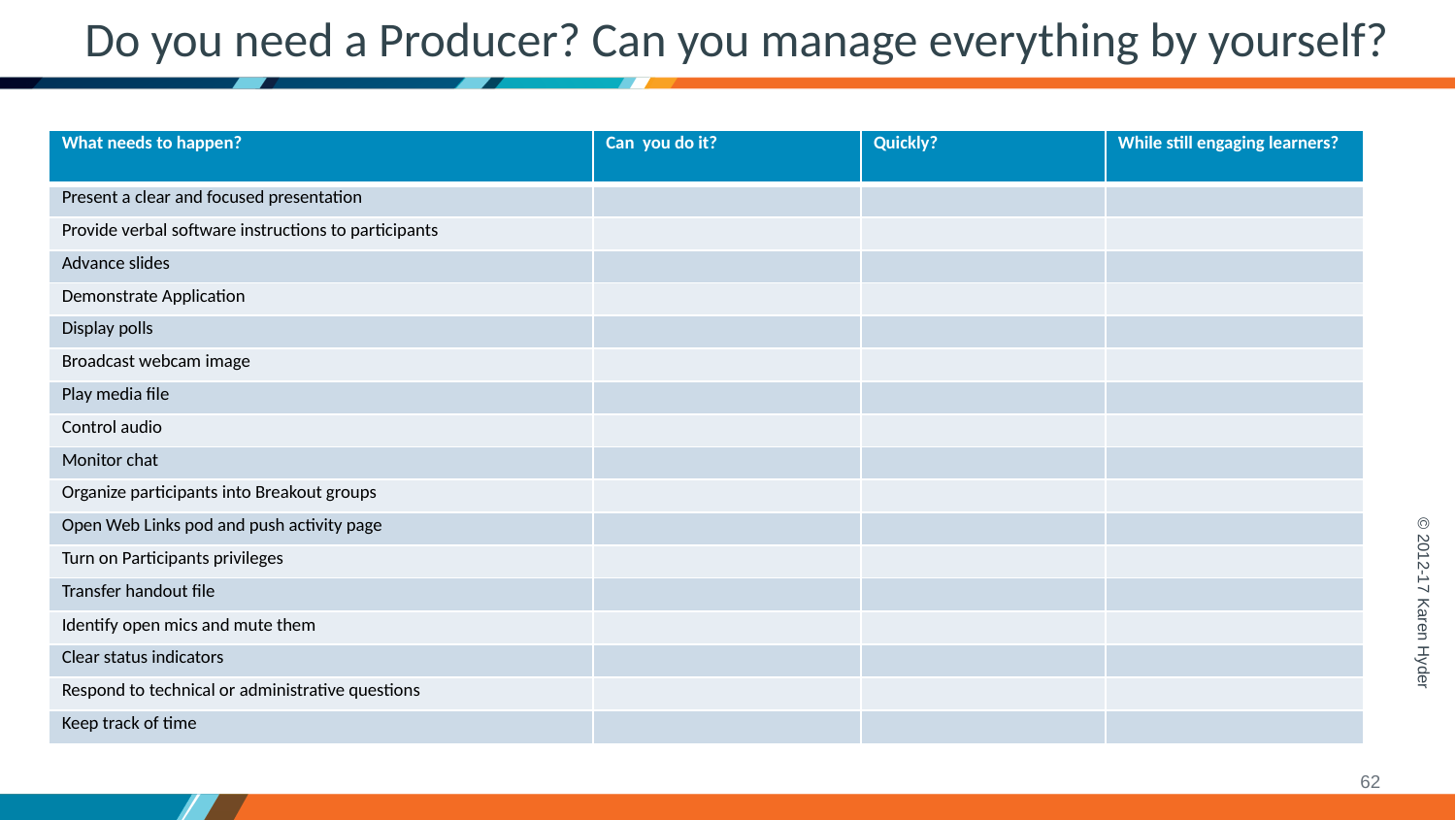

# Do you need a Producer? Can you manage everything by yourself?
| What needs to happen? | Can you do it? | Quickly? | While still engaging learners? |
| --- | --- | --- | --- |
| Present a clear and focused presentation |  |  |  |
| Provide verbal software instructions to participants |  |  |  |
| Advance slides |  |  |  |
| Demonstrate Application |  |  |  |
| Display polls |  |  |  |
| Broadcast webcam image |  |  |  |
| Play media file |  |  |  |
| Control audio |  |  |  |
| Monitor chat |  |  |  |
| Organize participants into Breakout groups |  |  |  |
| Open Web Links pod and push activity page |  |  |  |
| Turn on Participants privileges |  |  |  |
| Transfer handout file |  |  |  |
| Identify open mics and mute them |  |  |  |
| Clear status indicators |  |  |  |
| Respond to technical or administrative questions |  |  |  |
| Keep track of time |  |  |  |
© 2012-17 Karen Hyder
62